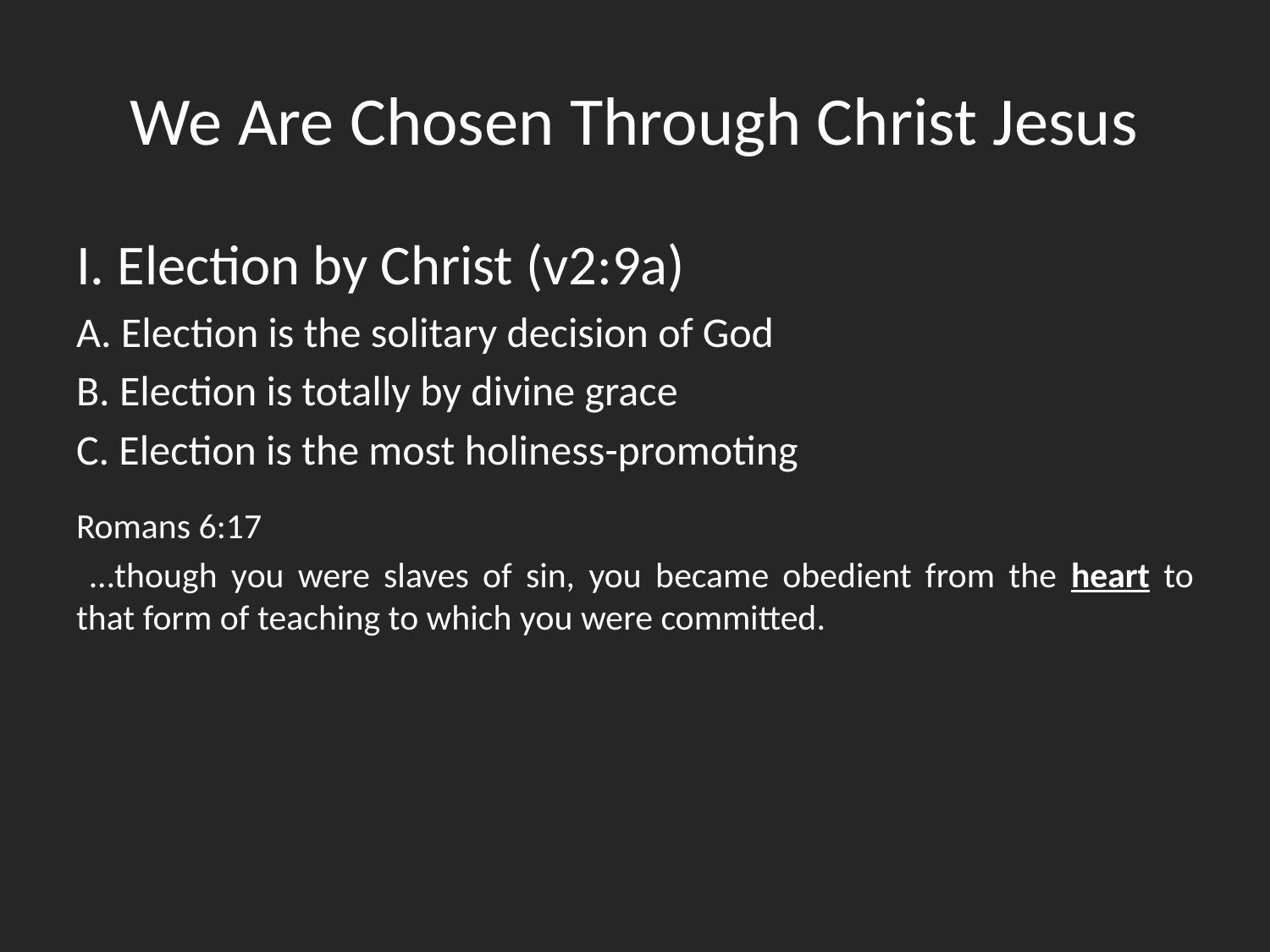

# We Are Chosen Through Christ Jesus
I. Election by Christ (v2:9a)
A. Election is the solitary decision of God
B. Election is totally by divine grace
C. Election is the most holiness-promoting

Romans 6:17
 …though you were slaves of sin, you became obedient from the heart to that form of teaching to which you were committed.